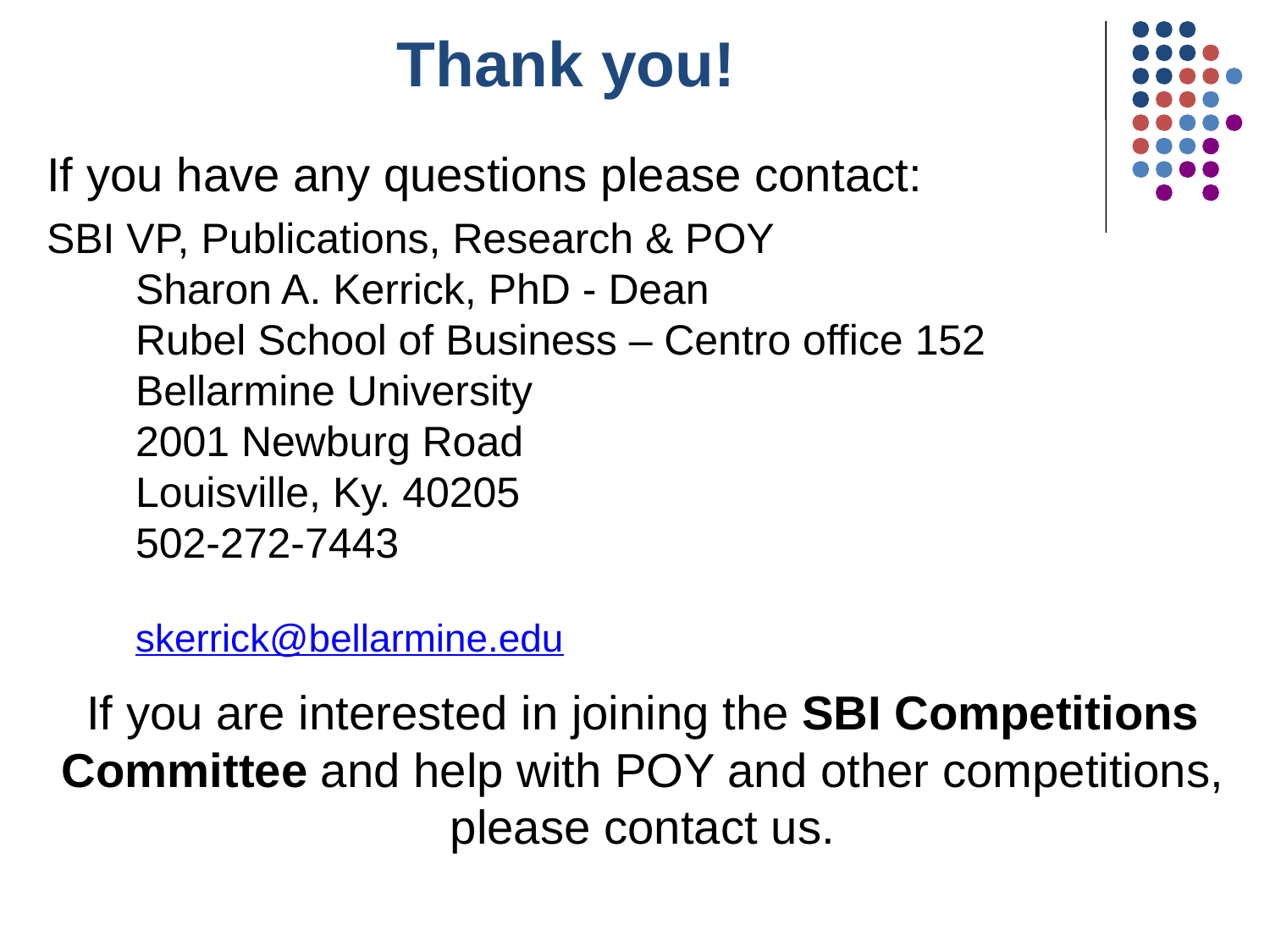

# Thank you!
If you have any questions please contact:
SBI VP, Publications, Research & POY
Sharon A. Kerrick, PhD - Dean
Rubel School of Business – Centro office 152
Bellarmine University
2001 Newburg Road
Louisville, Ky. 40205
502-272-7443
skerrick@bellarmine.edu
If you are interested in joining the SBI Competitions Committee and help with POY and other competitions, please contact us.